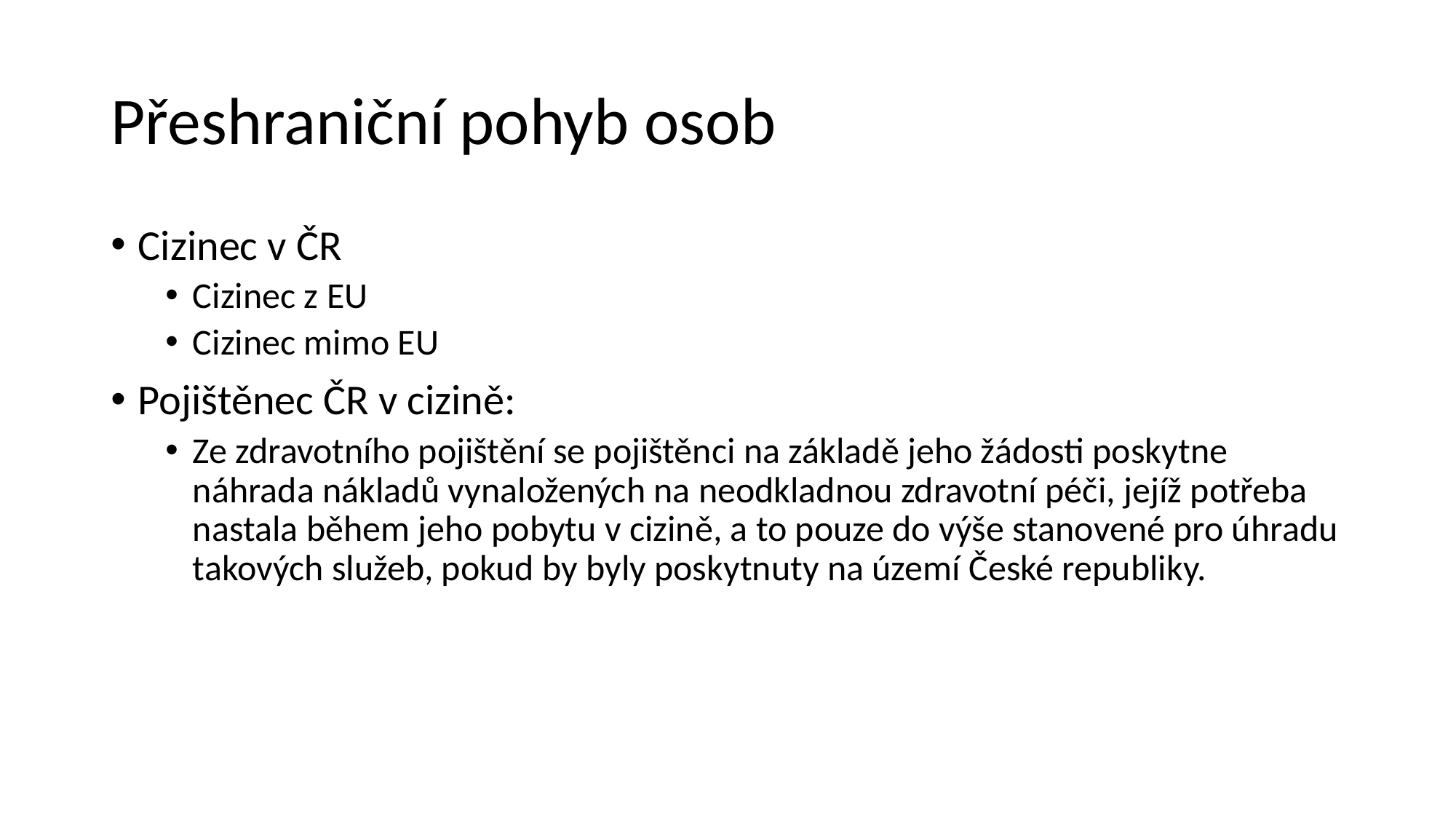

# Přeshraniční pohyb osob
Cizinec v ČR
Cizinec z EU
Cizinec mimo EU
Pojištěnec ČR v cizině:
Ze zdravotního pojištění se pojištěnci na základě jeho žádosti poskytne náhrada nákladů vynaložených na neodkladnou zdravotní péči, jejíž potřeba nastala během jeho pobytu v cizině, a to pouze do výše stanovené pro úhradu takových služeb, pokud by byly poskytnuty na území České republiky.